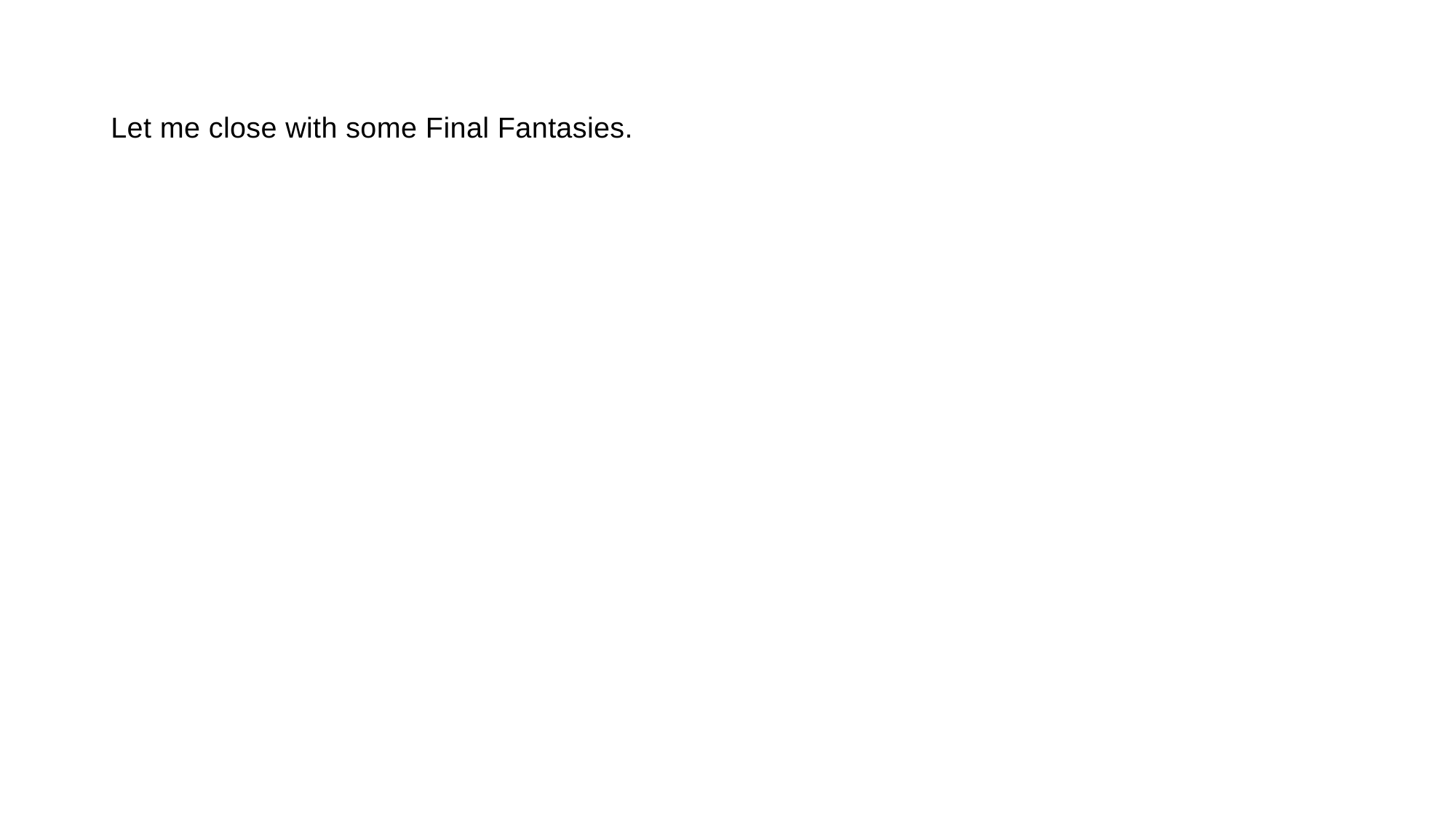

Let me close with some Final Fantasies.